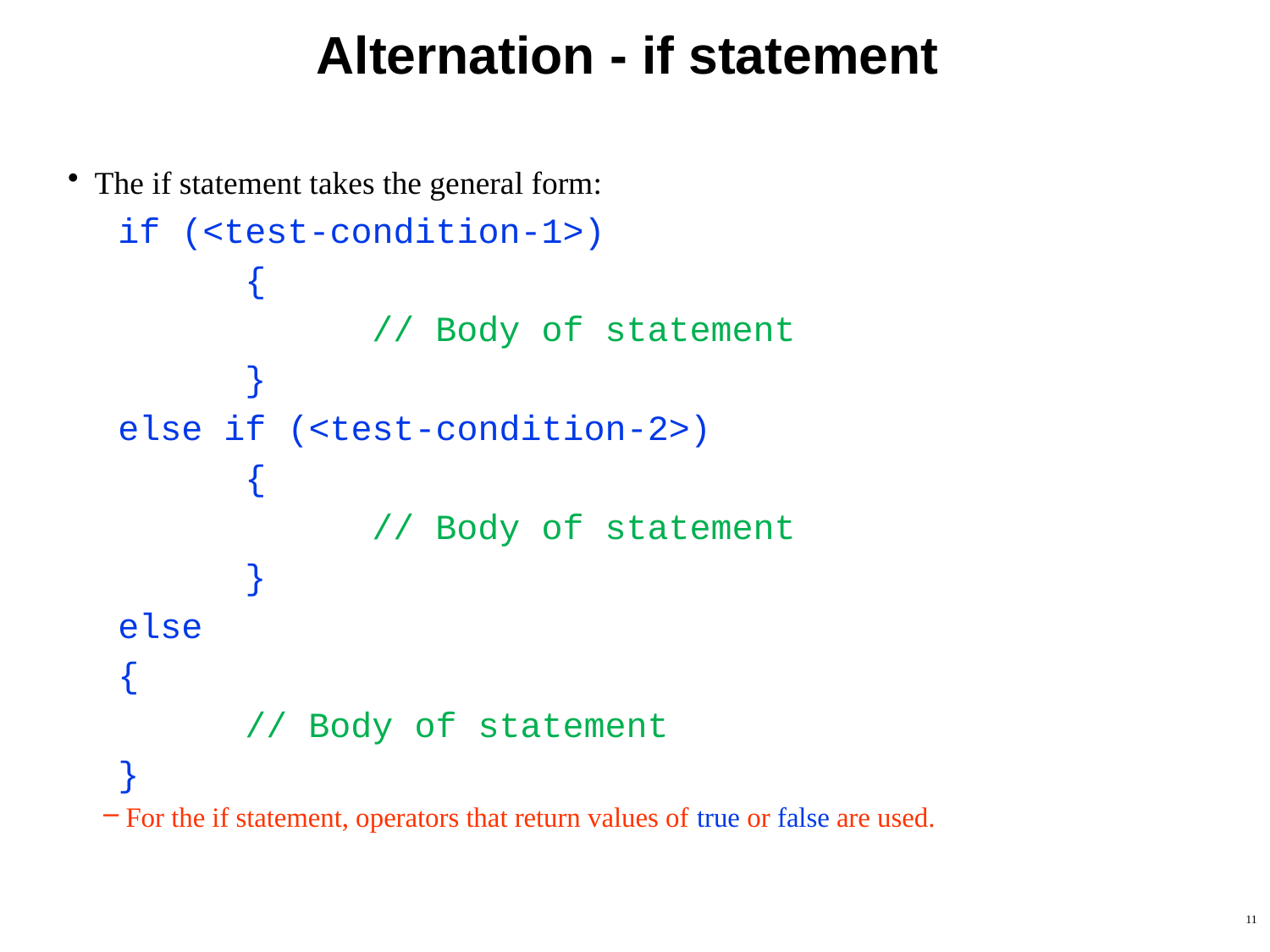

# Alternation - if statement
The if statement takes the general form:
if (<test-condition-1>)
	{
		// Body of statement
	}
else if (<test-condition-2>)
	{
		// Body of statement
	}
else
{
	// Body of statement
}
For the if statement, operators that return values of true or false are used.

11